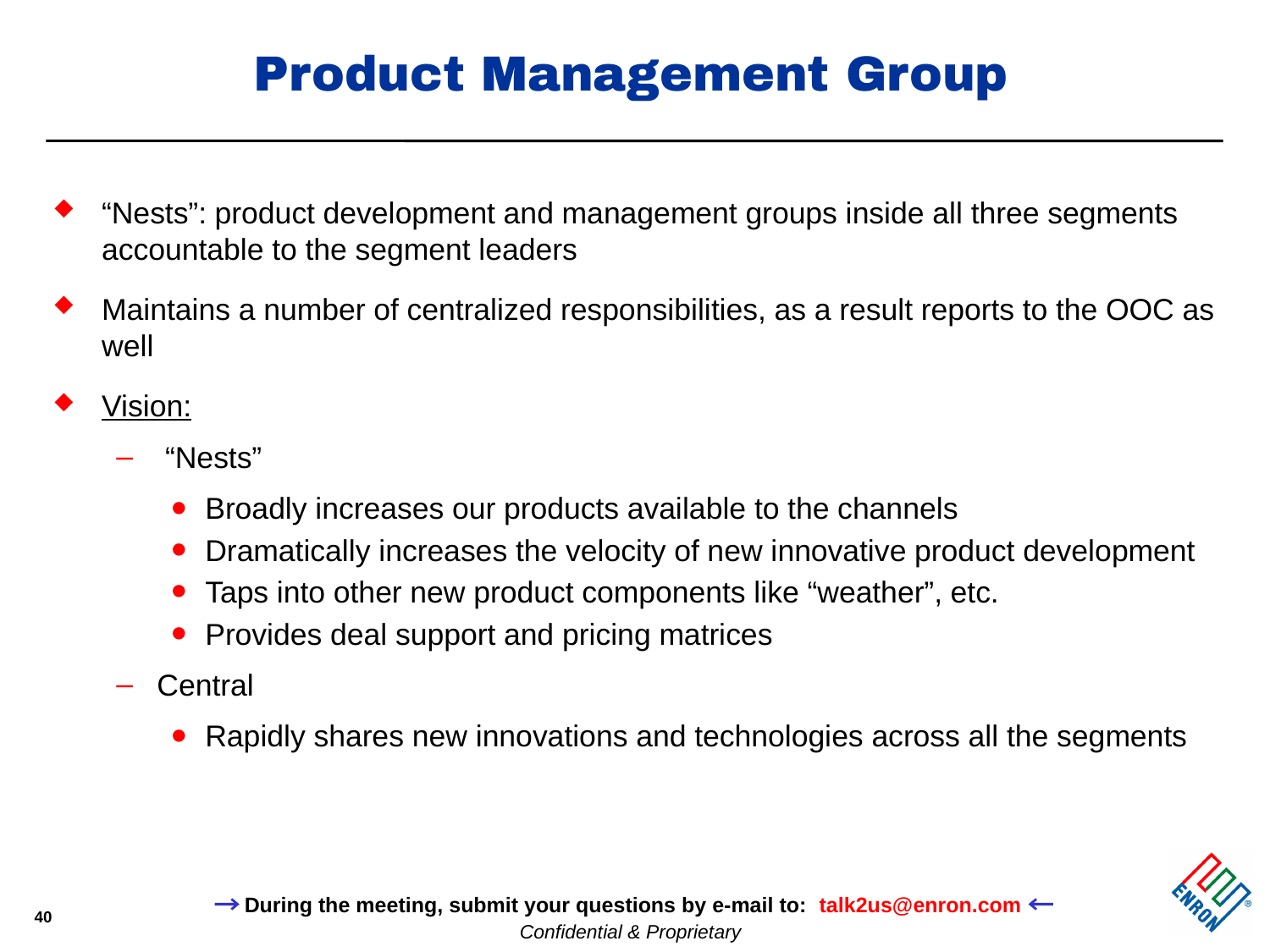

# Product Management Group
“Nests”: product development and management groups inside all three segments accountable to the segment leaders
Maintains a number of centralized responsibilities, as a result reports to the OOC as well
Vision:
 “Nests”
Broadly increases our products available to the channels
Dramatically increases the velocity of new innovative product development
Taps into other new product components like “weather”, etc.
Provides deal support and pricing matrices
Central
Rapidly shares new innovations and technologies across all the segments